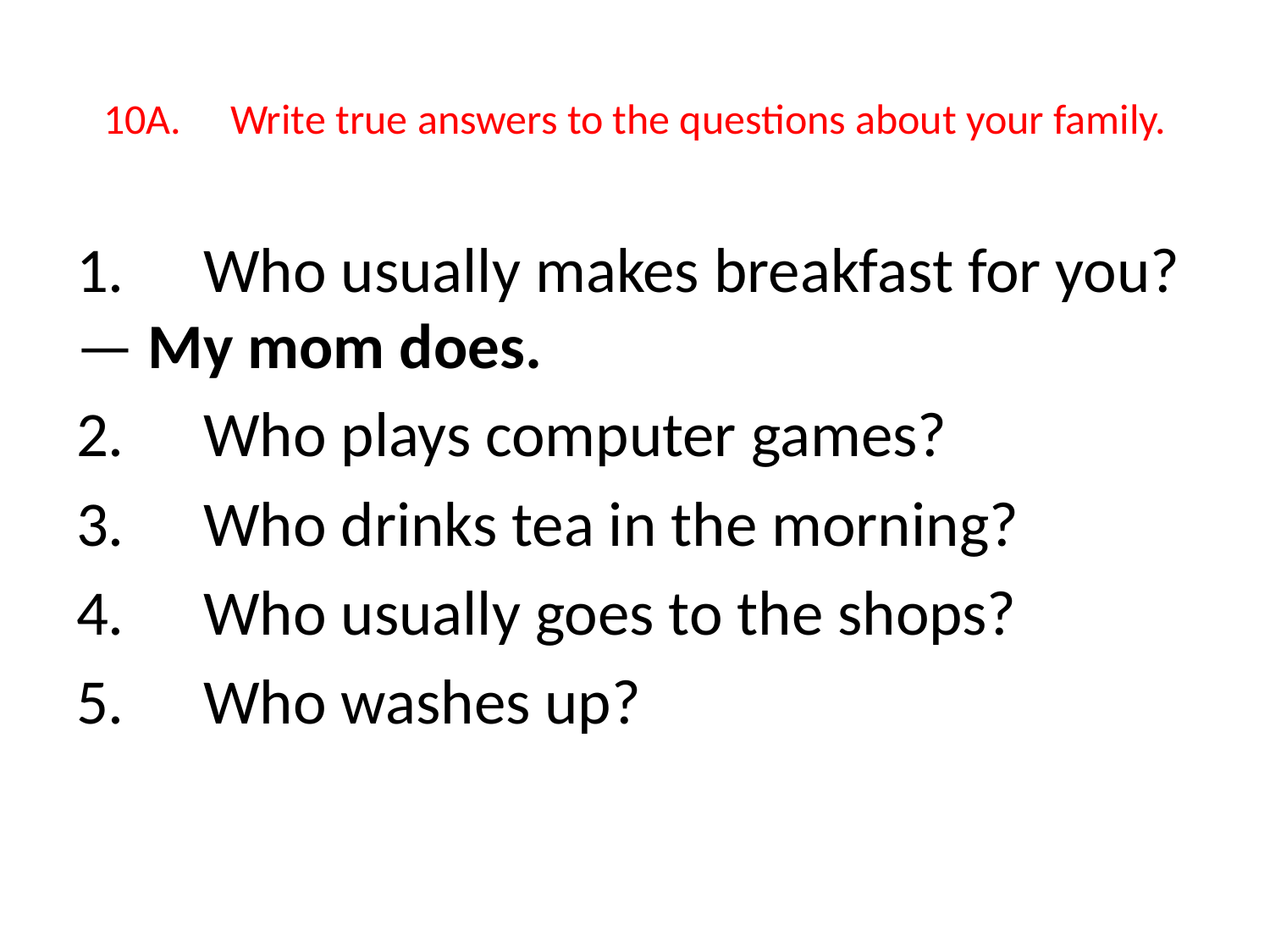

# 10A.	Write true answers to the questions about your family.
1.	Who usually makes breakfast for you? — My mom does.
2.	Who plays computer games?
3.	Who drinks tea in the morning?
4.	Who usually goes to the shops?
5.	Who washes up?